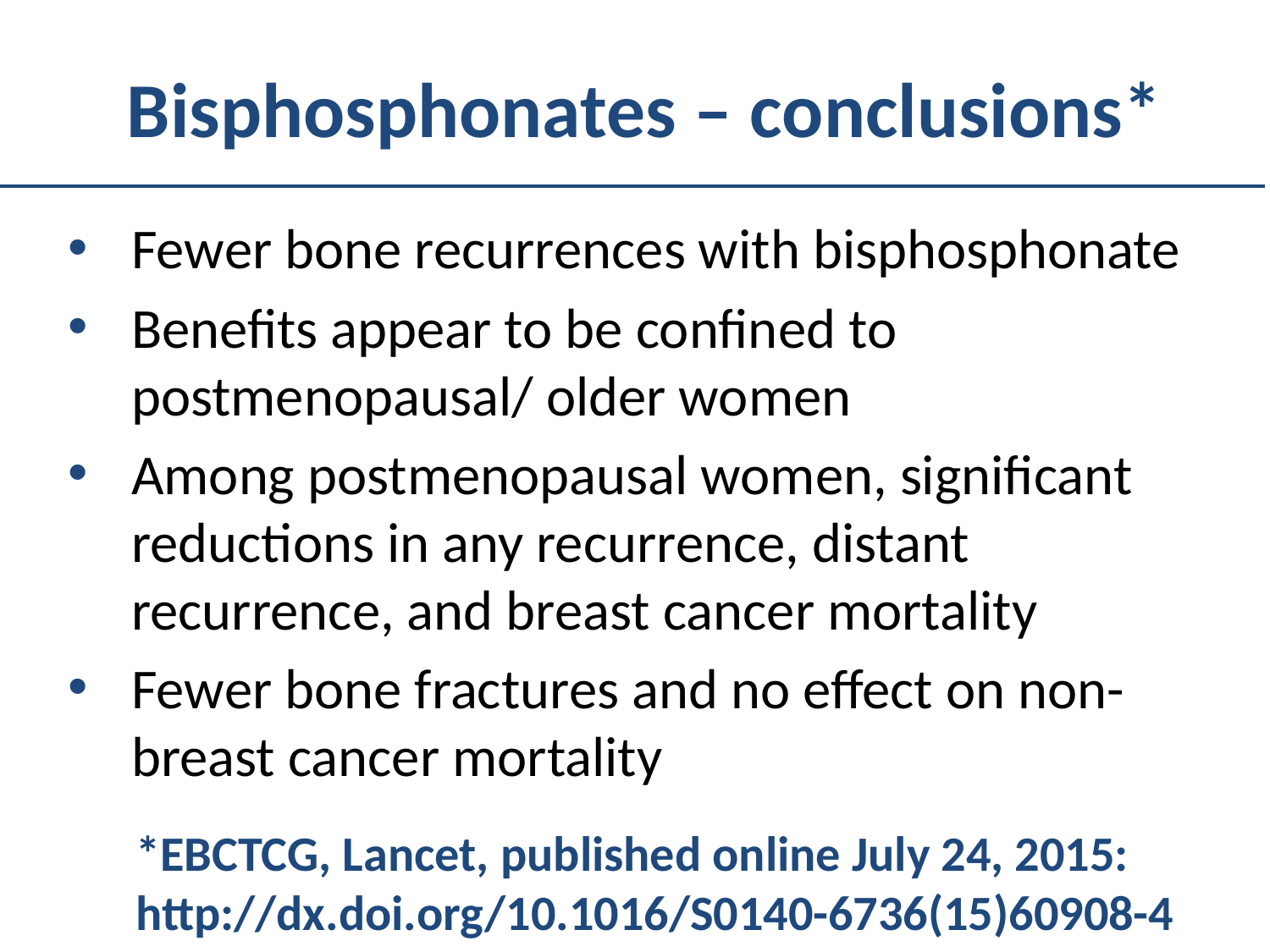

# Bisphosphonates – conclusions*
Fewer bone recurrences with bisphosphonate
Benefits appear to be confined to postmenopausal/ older women
Among postmenopausal women, significant reductions in any recurrence, distant recurrence, and breast cancer mortality
Fewer bone fractures and no effect on non-breast cancer mortality
*EBCTCG, Lancet, published online July 24, 2015:
http://dx.doi.org/10.1016/S0140-6736(15)60908-4